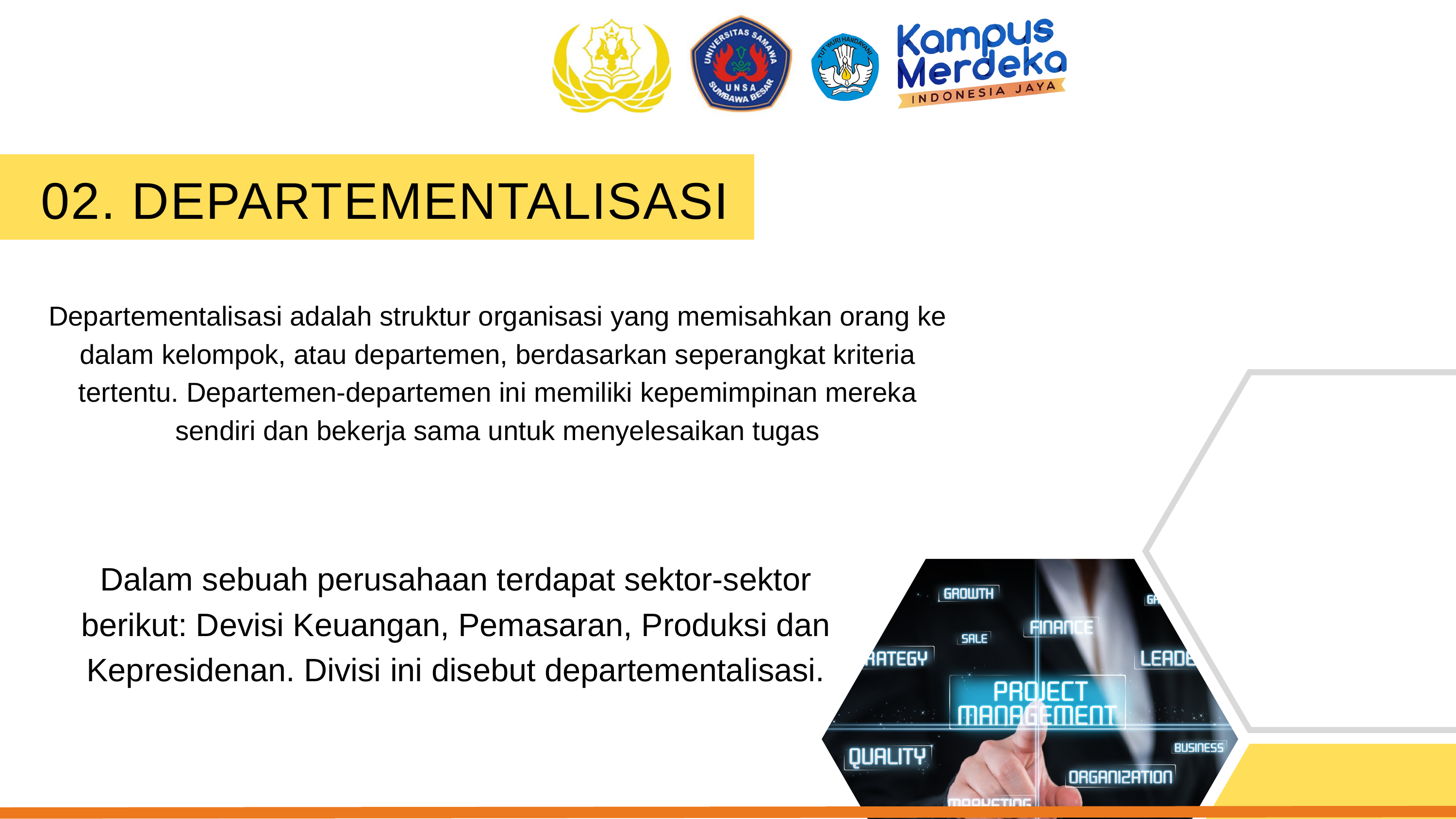

02. DEPARTEMENTALISASI
Departementalisasi adalah struktur organisasi yang memisahkan orang ke dalam kelompok, atau departemen, berdasarkan seperangkat kriteria tertentu. Departemen-departemen ini memiliki kepemimpinan mereka sendiri dan bekerja sama untuk menyelesaikan tugas

Dalam sebuah perusahaan terdapat sektor-sektor berikut: Devisi Keuangan, Pemasaran, Produksi dan Kepresidenan. Divisi ini disebut departementalisasi.